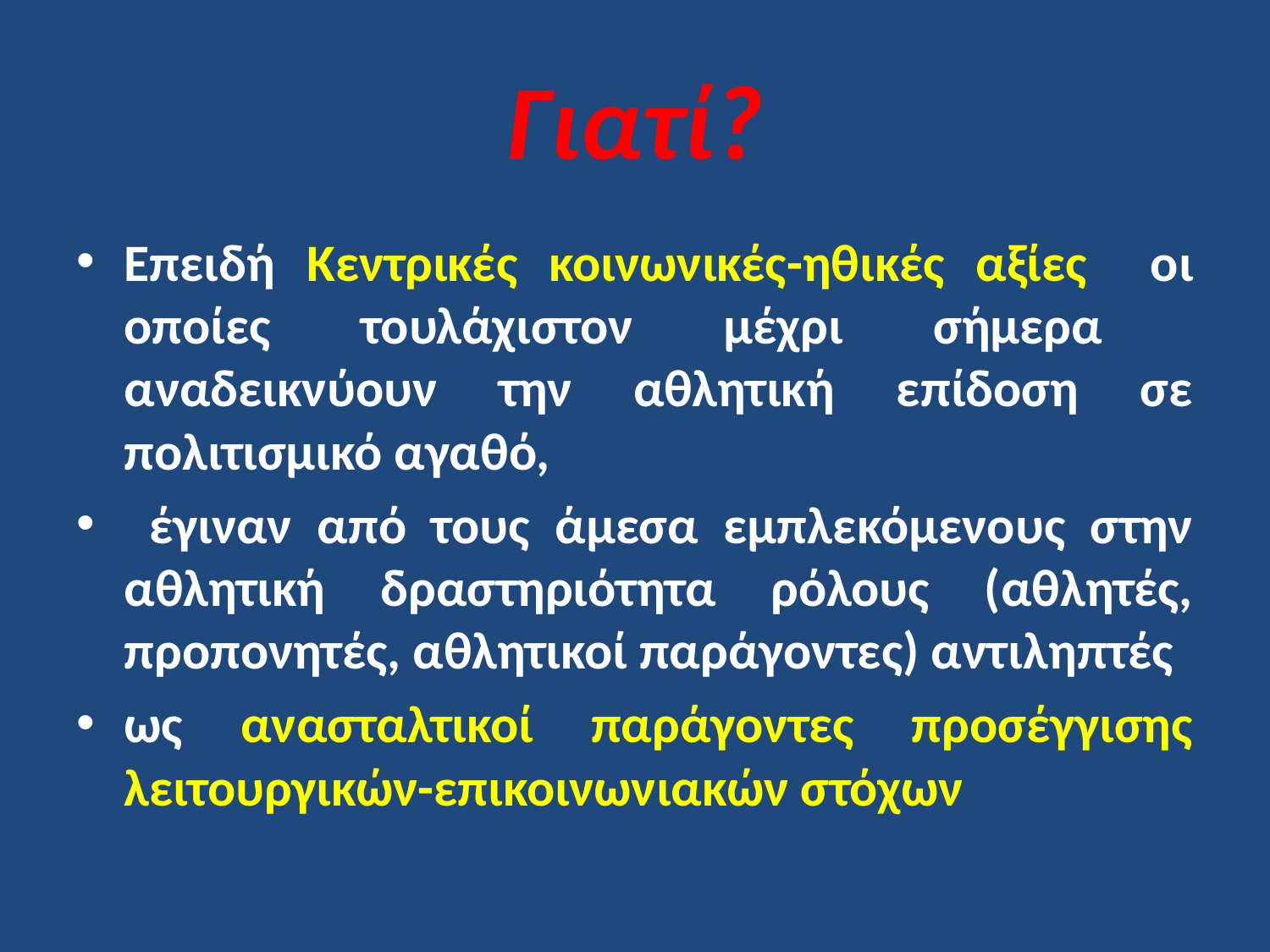

# Γιατί?
Επειδή Κεντρικές κοινωνικές-ηθικές αξίες  οι οποίες τουλάχιστον μέχρι σήμερα  αναδεικνύουν την αθλητική επίδοση σε πολιτισμικό αγαθό,
 έγιναν από τους άμεσα εμπλεκόμενους στην αθλητική δραστηριότητα ρόλους (αθλητές, προπονητές, αθλητικοί παράγοντες) αντιληπτές
ως ανασταλτικοί παράγοντες προσέγγισης λειτουργικών-επικοινωνιακών στόχων